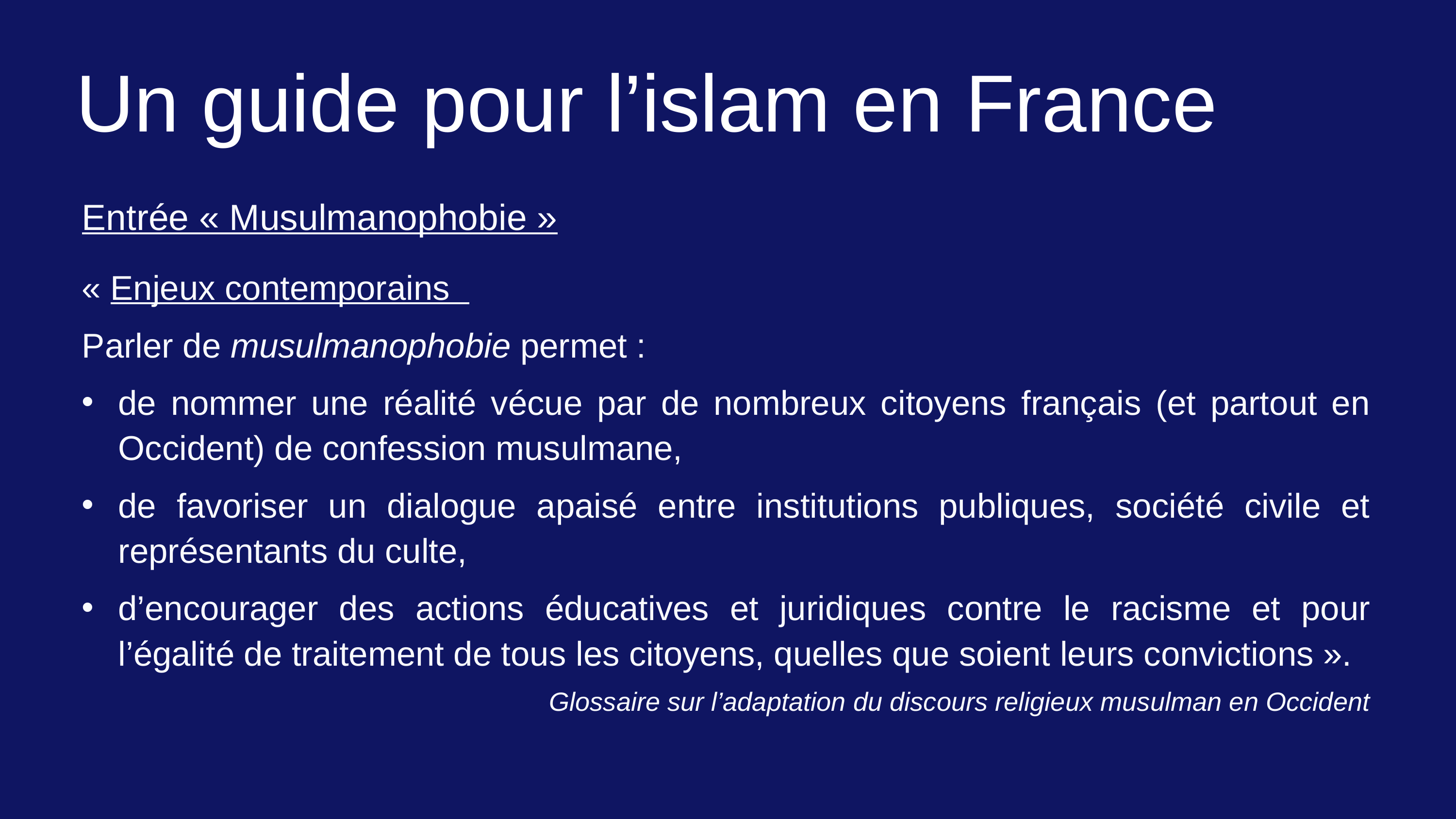

Un guide pour l’islam en France
Entrée « Musulmanophobie »
« Enjeux contemporains
Parler de musulmanophobie permet :
de nommer une réalité vécue par de nombreux citoyens français (et partout en Occident) de confession musulmane,
de favoriser un dialogue apaisé entre institutions publiques, société civile et représentants du culte,
d’encourager des actions éducatives et juridiques contre le racisme et pour l’égalité de traitement de tous les citoyens, quelles que soient leurs convictions ».
Glossaire sur l’adaptation du discours religieux musulman en Occident